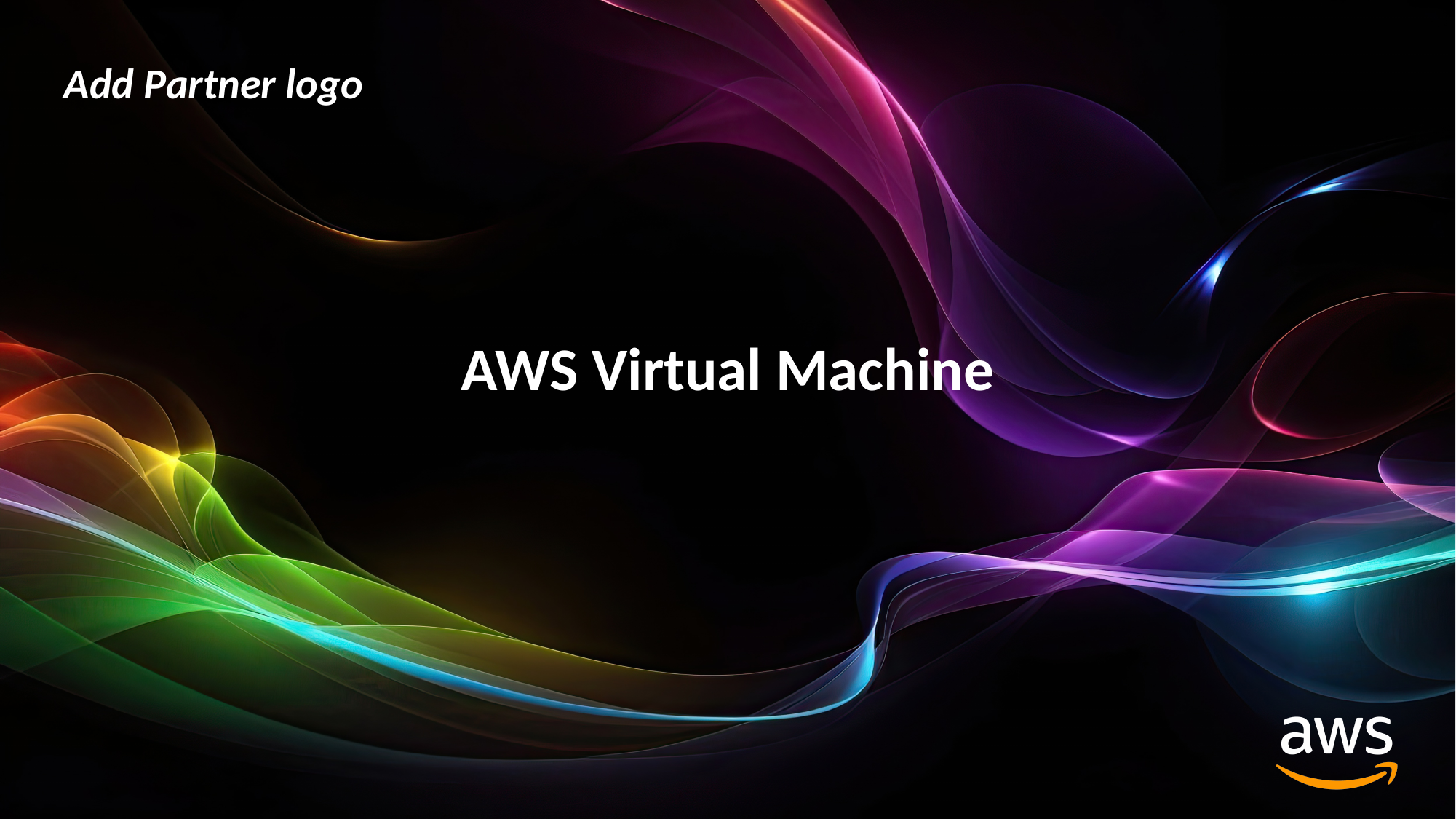

Add Partner logo
# AWS Virtual Machine